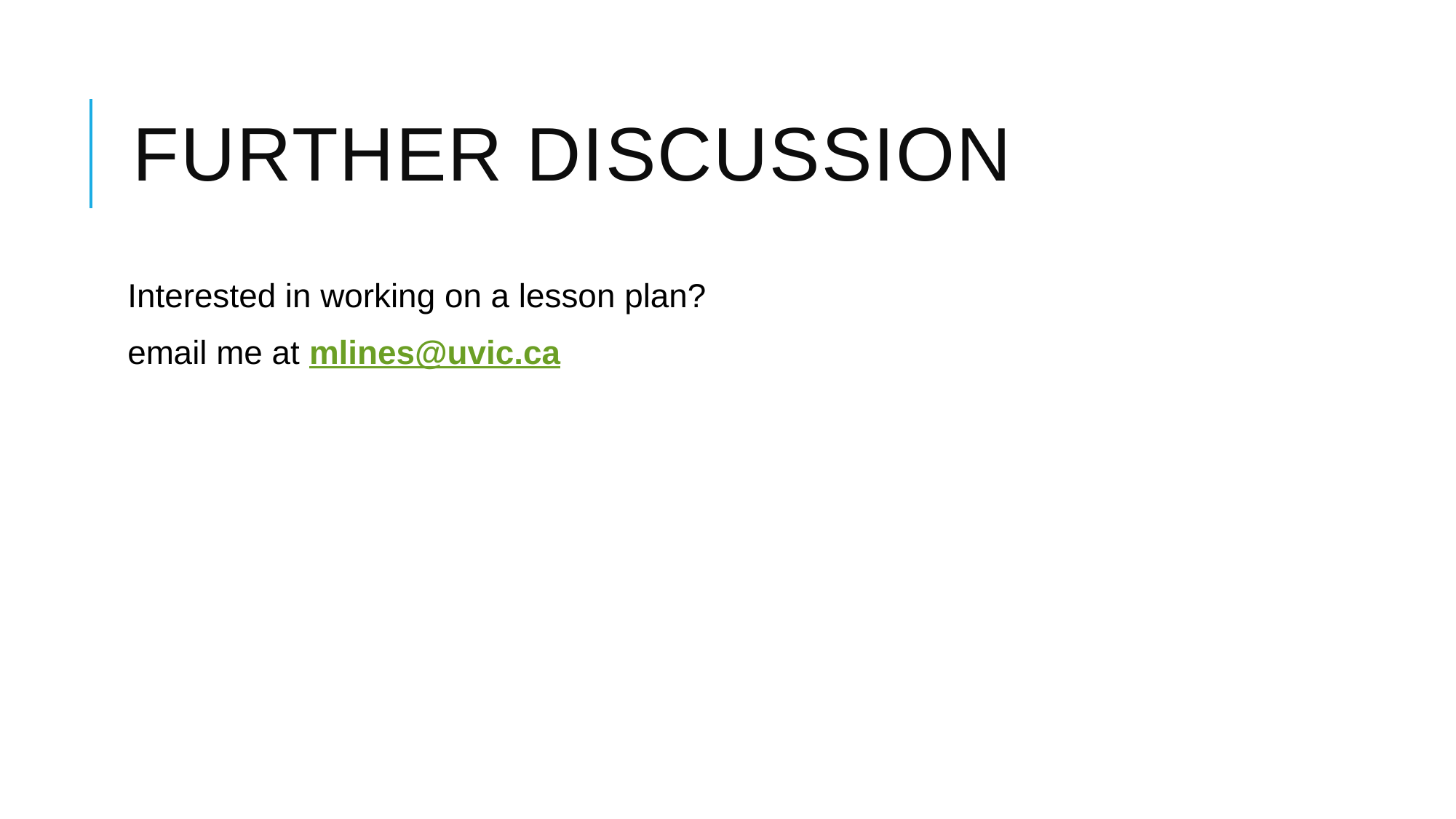

# Further discussion
Interested in working on a lesson plan?
email me at mlines@uvic.ca